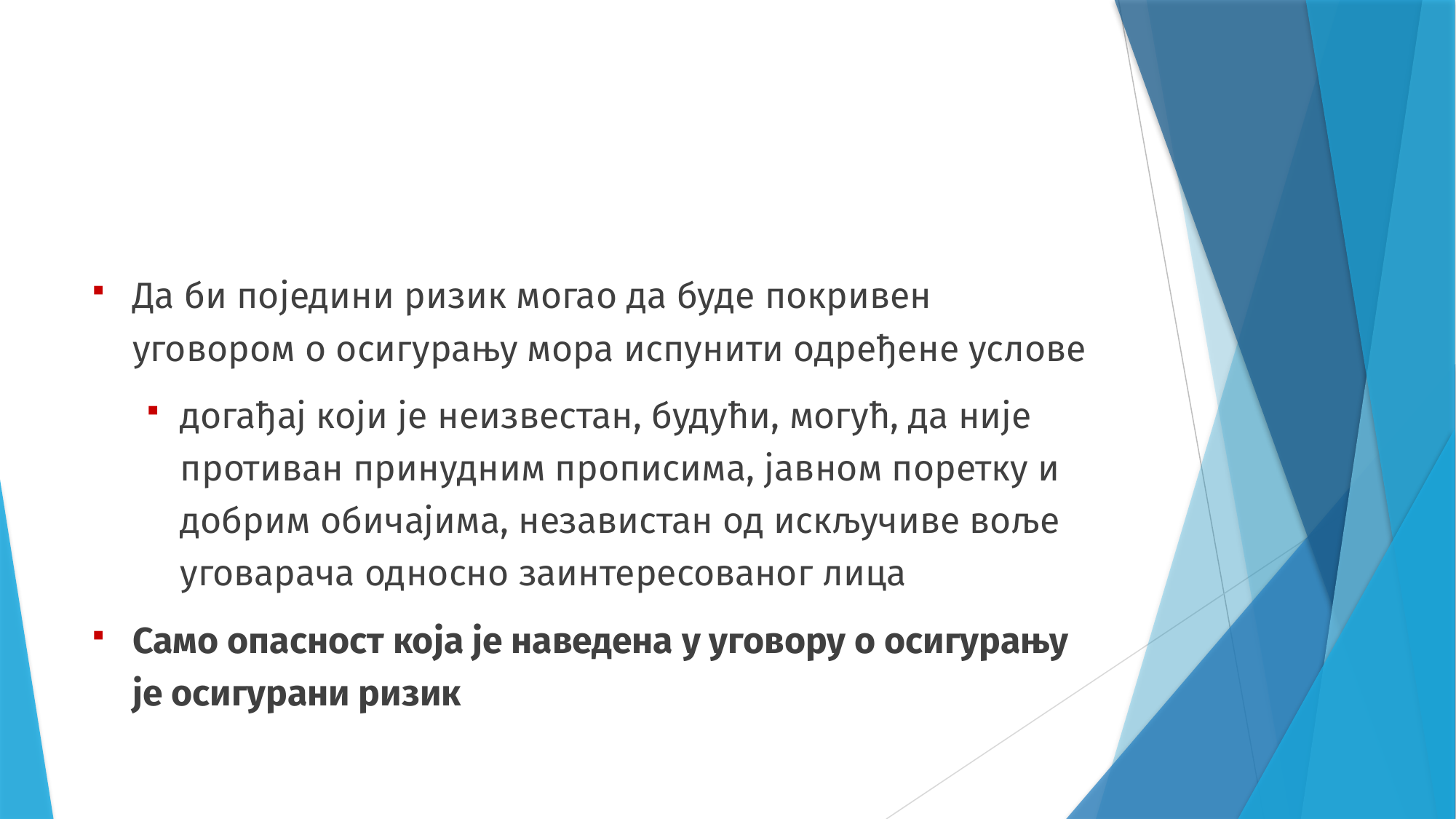

Да би поједини ризик могао да буде покривен уговором о осигурању мора испунити одређене услове
догађај који је неизвестан, будући, могућ, да није противан принудним прописима, јавном поретку и добрим обичајима, независтан од искључиве воље уговарача односно заинтересованог лица
Само опасност која је наведена у уговору о осигурању је осигурани ризик